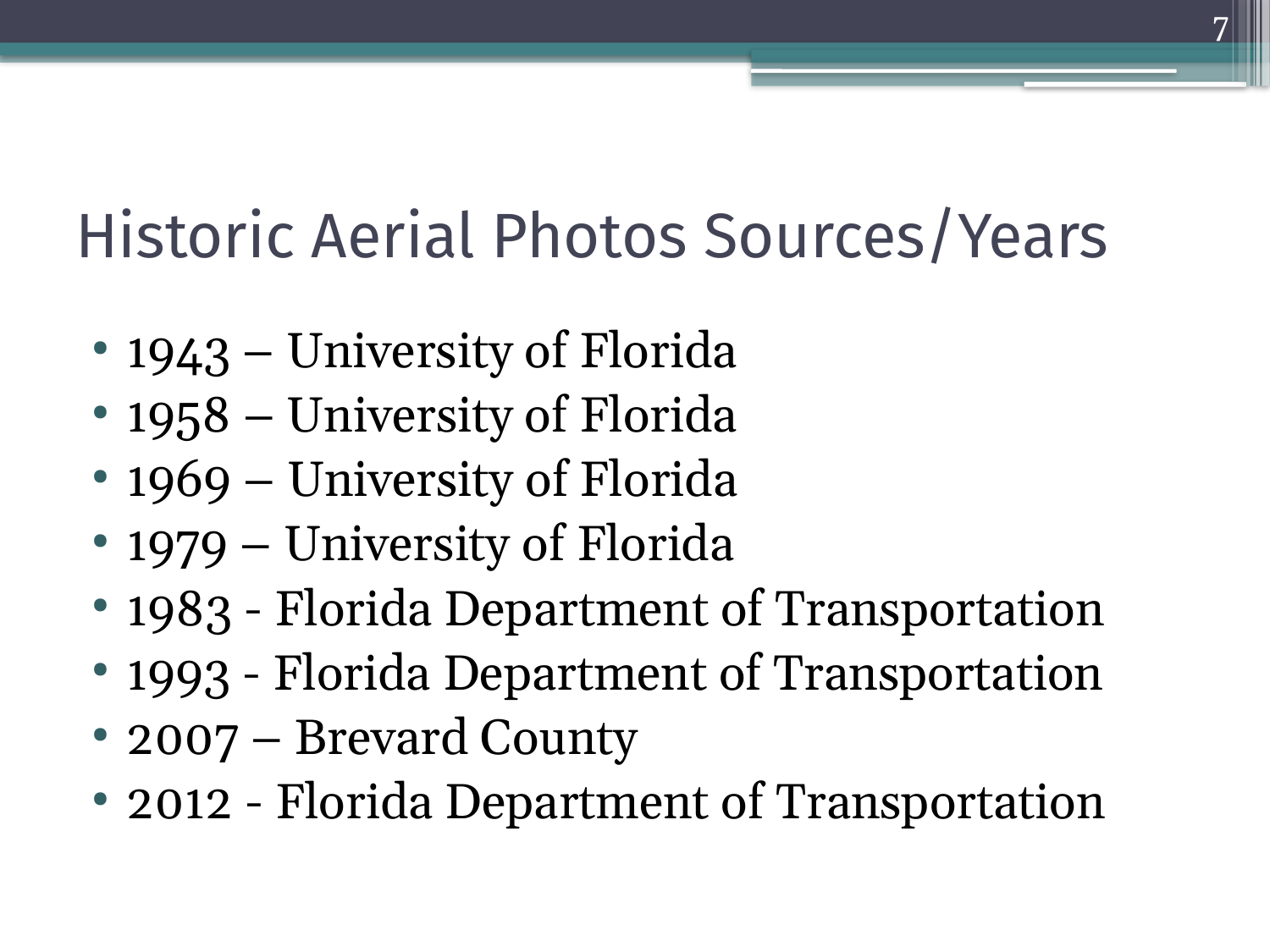

7
# Historic Aerial Photos Sources/Years
1943 – University of Florida
1958 – University of Florida
1969 – University of Florida
1979 – University of Florida
1983 - Florida Department of Transportation
1993 - Florida Department of Transportation
2007 – Brevard County
2012 - Florida Department of Transportation